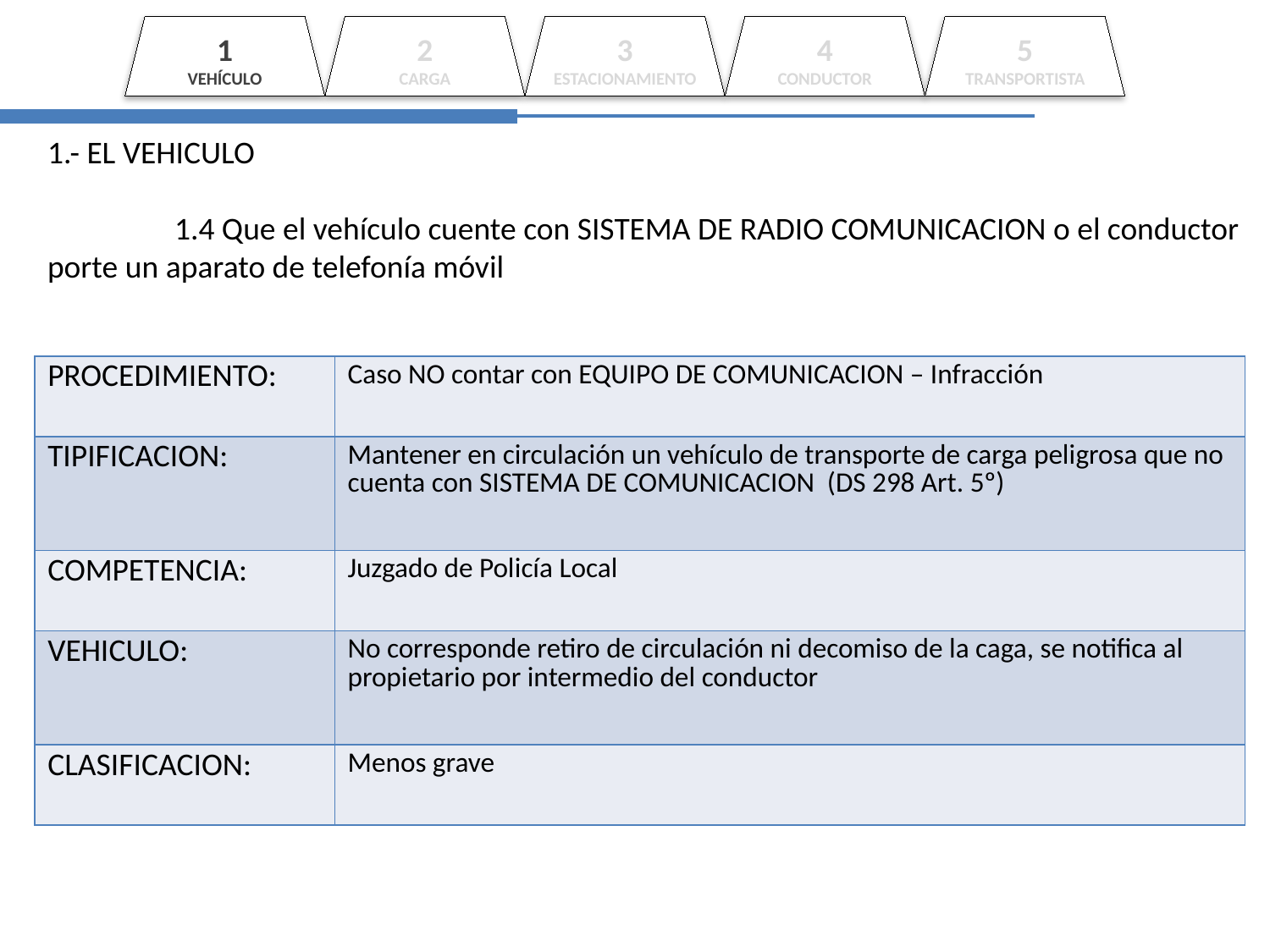

1
VEHÍCULO
2
CARGA
3
ESTACIONAMIENTO
4
CONDUCTOR
5
TRANSPORTISTA
1.- EL VEHICULO

	1.4 Que el vehículo cuente con SISTEMA DE RADIO COMUNICACION o el conductor porte un aparato de telefonía móvil
| PROCEDIMIENTO: | Caso NO contar con EQUIPO DE COMUNICACION – Infracción |
| --- | --- |
| TIPIFICACION: | Mantener en circulación un vehículo de transporte de carga peligrosa que no cuenta con SISTEMA DE COMUNICACION (DS 298 Art. 5º) |
| COMPETENCIA: | Juzgado de Policía Local |
| VEHICULO: | No corresponde retiro de circulación ni decomiso de la caga, se notifica al propietario por intermedio del conductor |
| CLASIFICACION: | Menos grave |